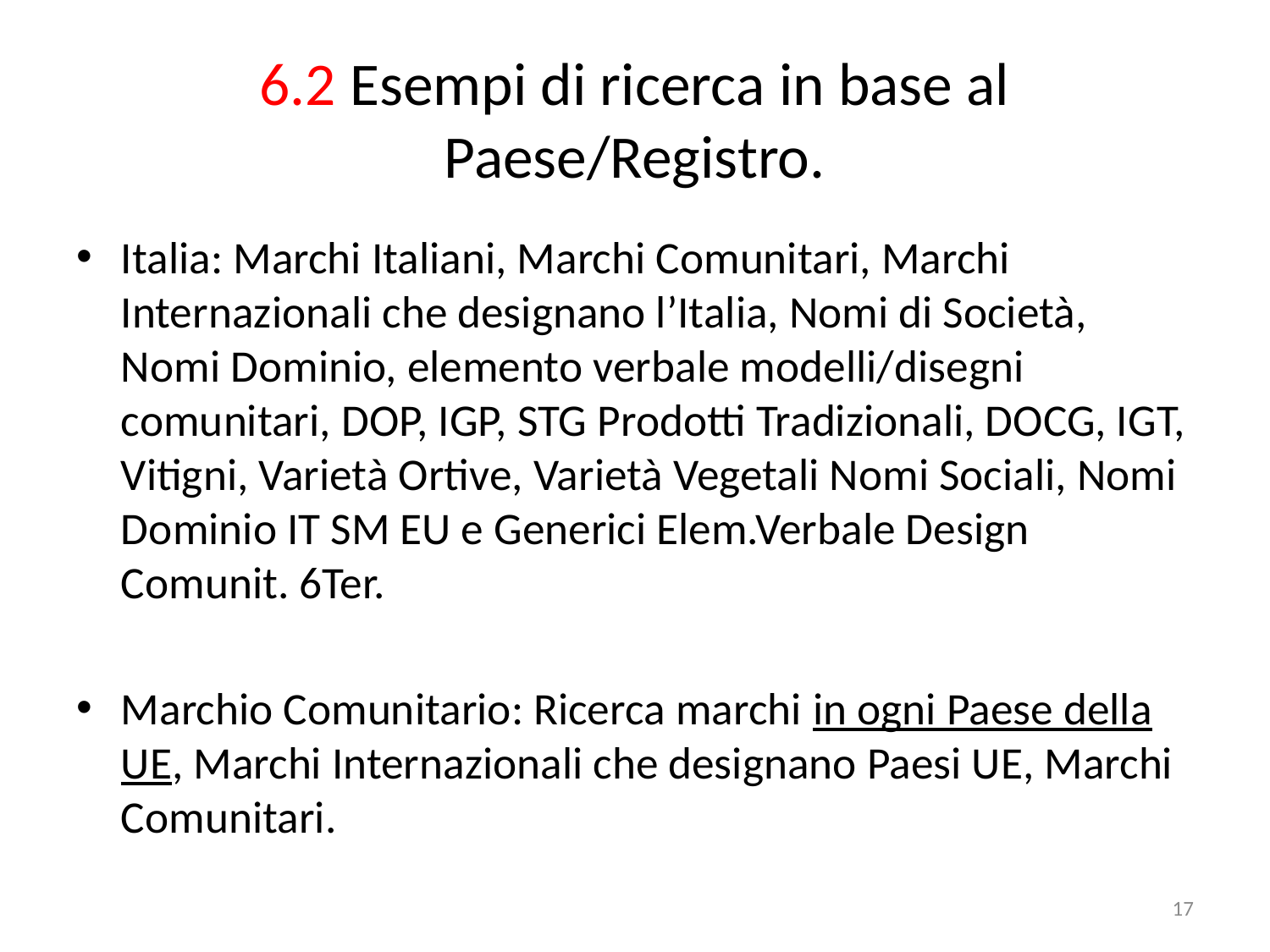

# 6.2 Esempi di ricerca in base al Paese/Registro.
Italia: Marchi Italiani, Marchi Comunitari, Marchi Internazionali che designano l’Italia, Nomi di Società, Nomi Dominio, elemento verbale modelli/disegni comunitari, DOP, IGP, STG Prodotti Tradizionali, DOCG, IGT, Vitigni, Varietà Ortive, Varietà Vegetali Nomi Sociali, Nomi Dominio IT SM EU e Generici Elem.Verbale Design Comunit. 6Ter.

Marchio Comunitario: Ricerca marchi in ogni Paese della UE, Marchi Internazionali che designano Paesi UE, Marchi Comunitari.
17